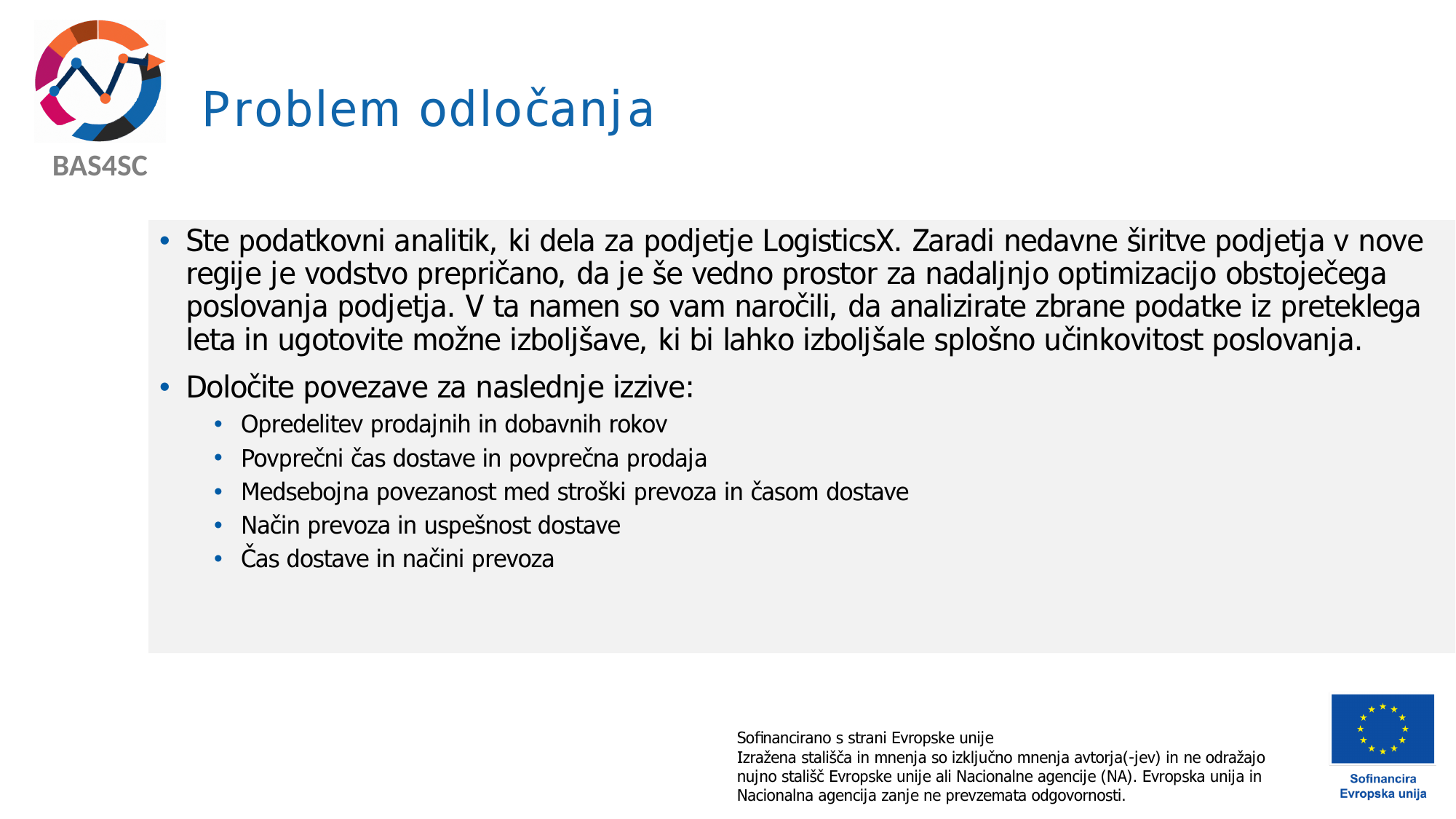

# Problem odločanja
Ste podatkovni analitik, ki dela za podjetje LogisticsX. Zaradi nedavne širitve podjetja v nove regije je vodstvo prepričano, da je še vedno prostor za nadaljnjo optimizacijo obstoječega poslovanja podjetja. V ta namen so vam naročili, da analizirate zbrane podatke iz preteklega leta in ugotovite možne izboljšave, ki bi lahko izboljšale splošno učinkovitost poslovanja.
Določite povezave za naslednje izzive:
Opredelitev prodajnih in dobavnih rokov
Povprečni čas dostave in povprečna prodaja
Medsebojna povezanost med stroški prevoza in časom dostave
Način prevoza in uspešnost dostave
Čas dostave in načini prevoza